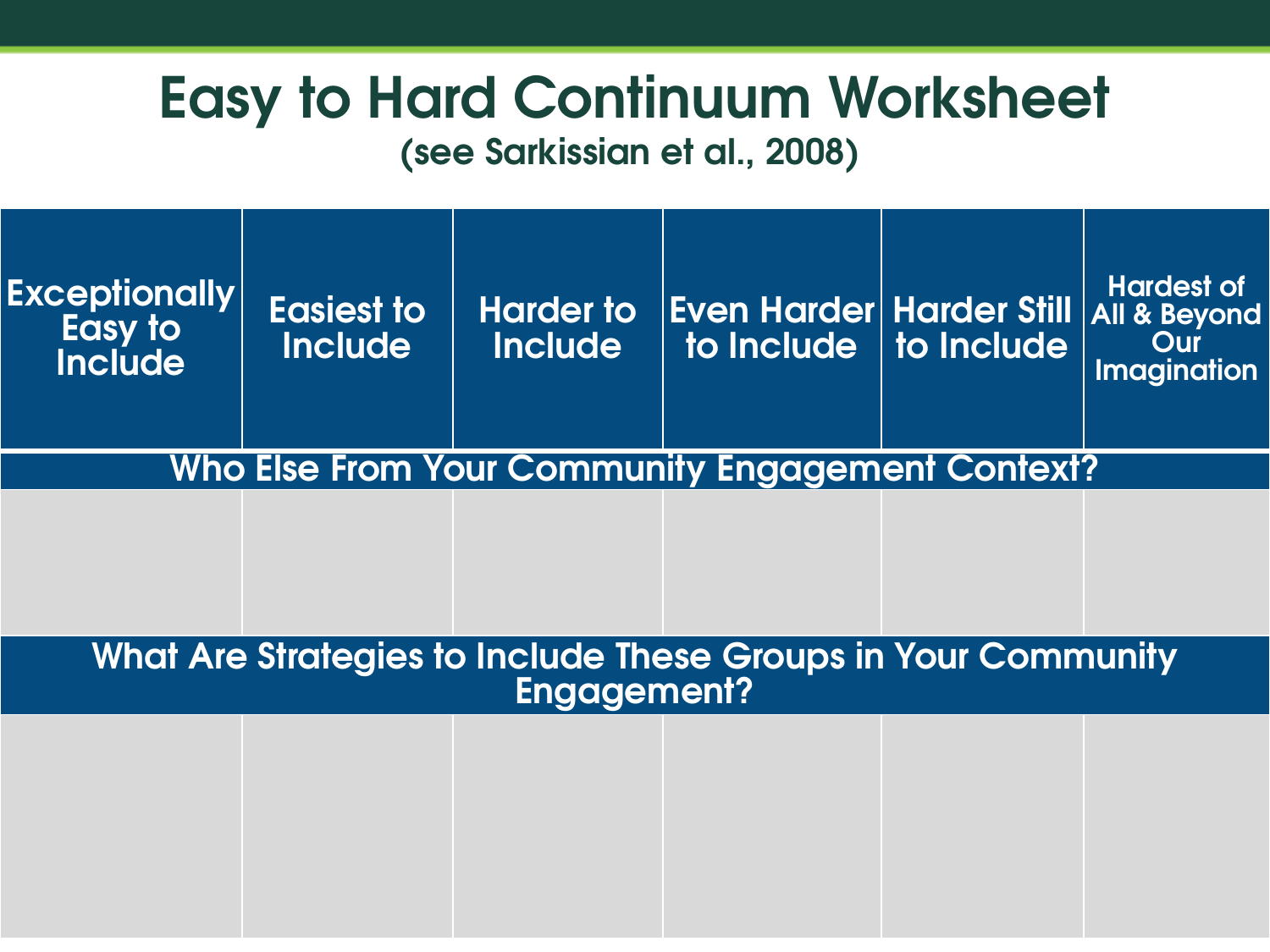

# Easy to Hard Continuum Worksheet (see Sarkissian et al., 2008)
| Exceptionally Easy to Include | Easiest to Include | Harder to Include | Even Harder to Include | Harder Still to Include | Hardest of All & Beyond Our Imagination |
| --- | --- | --- | --- | --- | --- |
| Who Else From Your Community Engagement Context? |  |  |  |  |  |
|  |  |  |  |  |  |
| What Are Strategies to Include These Groups in Your Community Engagement? |  |  |  |  |  |
|  |  |  |  |  |  |